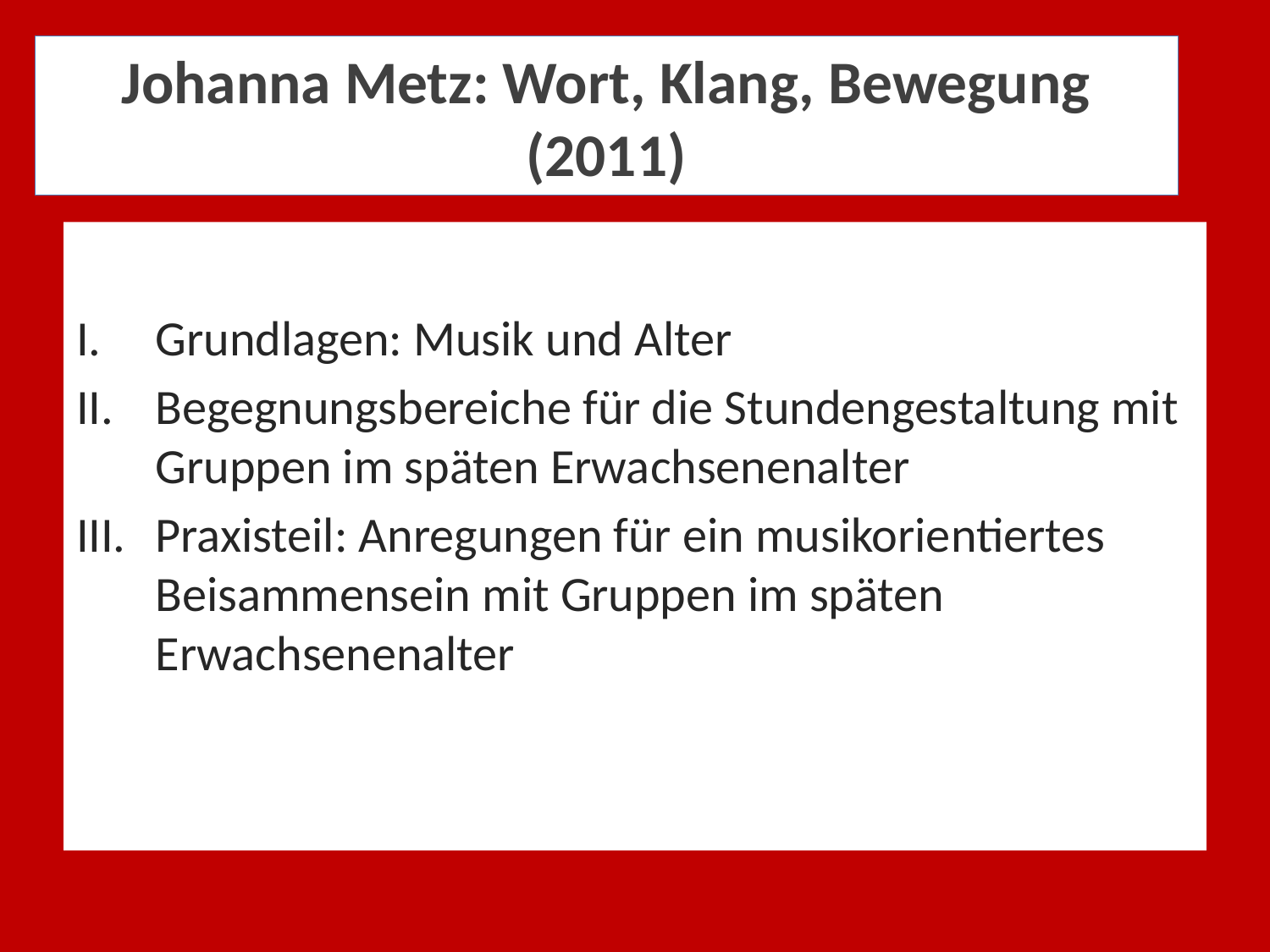

# Johanna Metz: Wort, Klang, Bewegung (2011)

Grundlagen: Musik und Alter
Begegnungsbereiche für die Stundengestaltung mit Gruppen im späten Erwachsenenalter
Praxisteil: Anregungen für ein musikorientiertes Beisammensein mit Gruppen im späten Erwachsenenalter